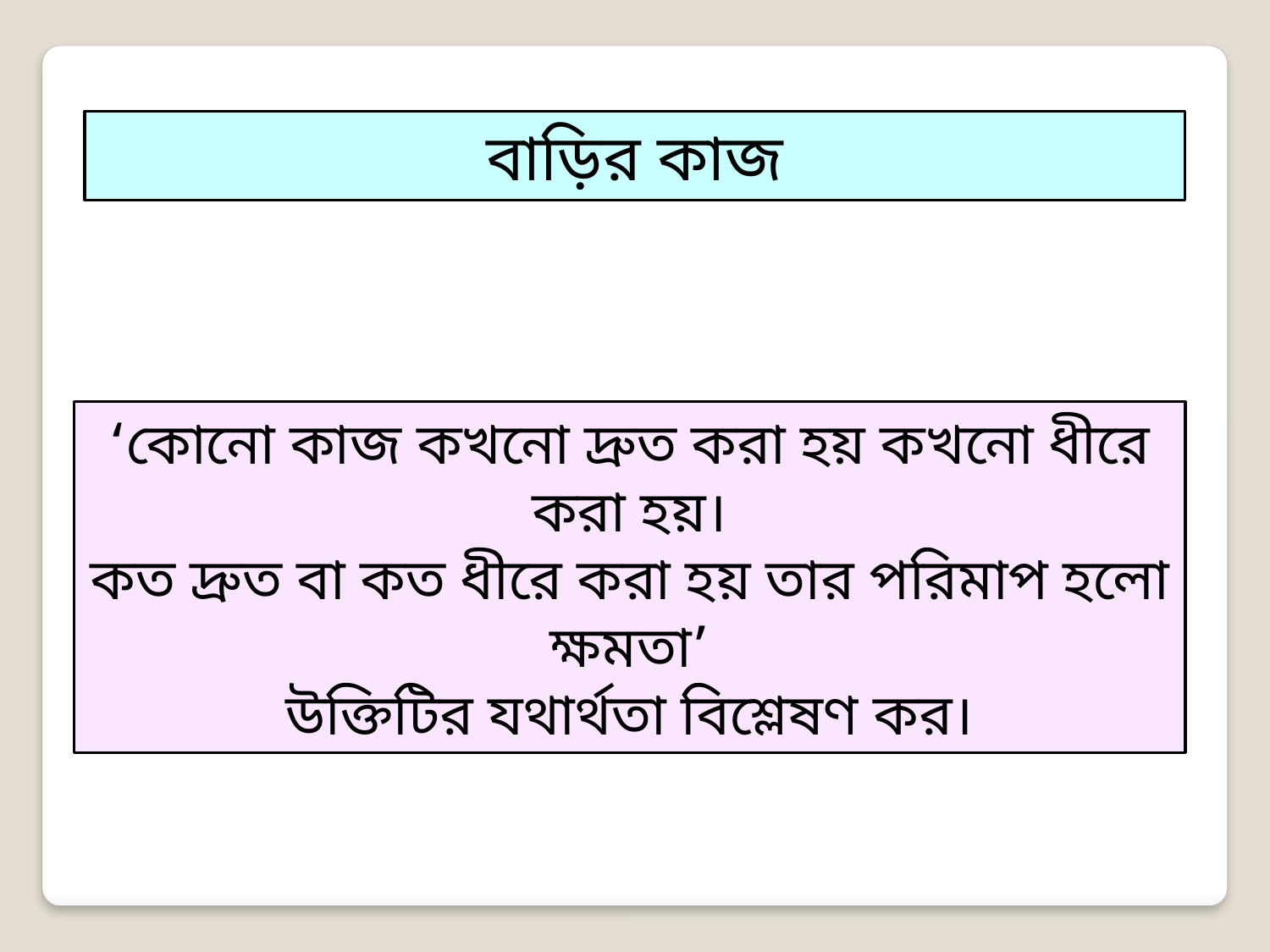

বাড়ির কাজ
‘কোনো কাজ কখনো দ্রুত করা হয় কখনো ধীরে করা হয়।
কত দ্রুত বা কত ধীরে করা হয় তার পরিমাপ হলো ক্ষমতা’
উক্তিটির যথার্থতা বিশ্লেষণ কর।